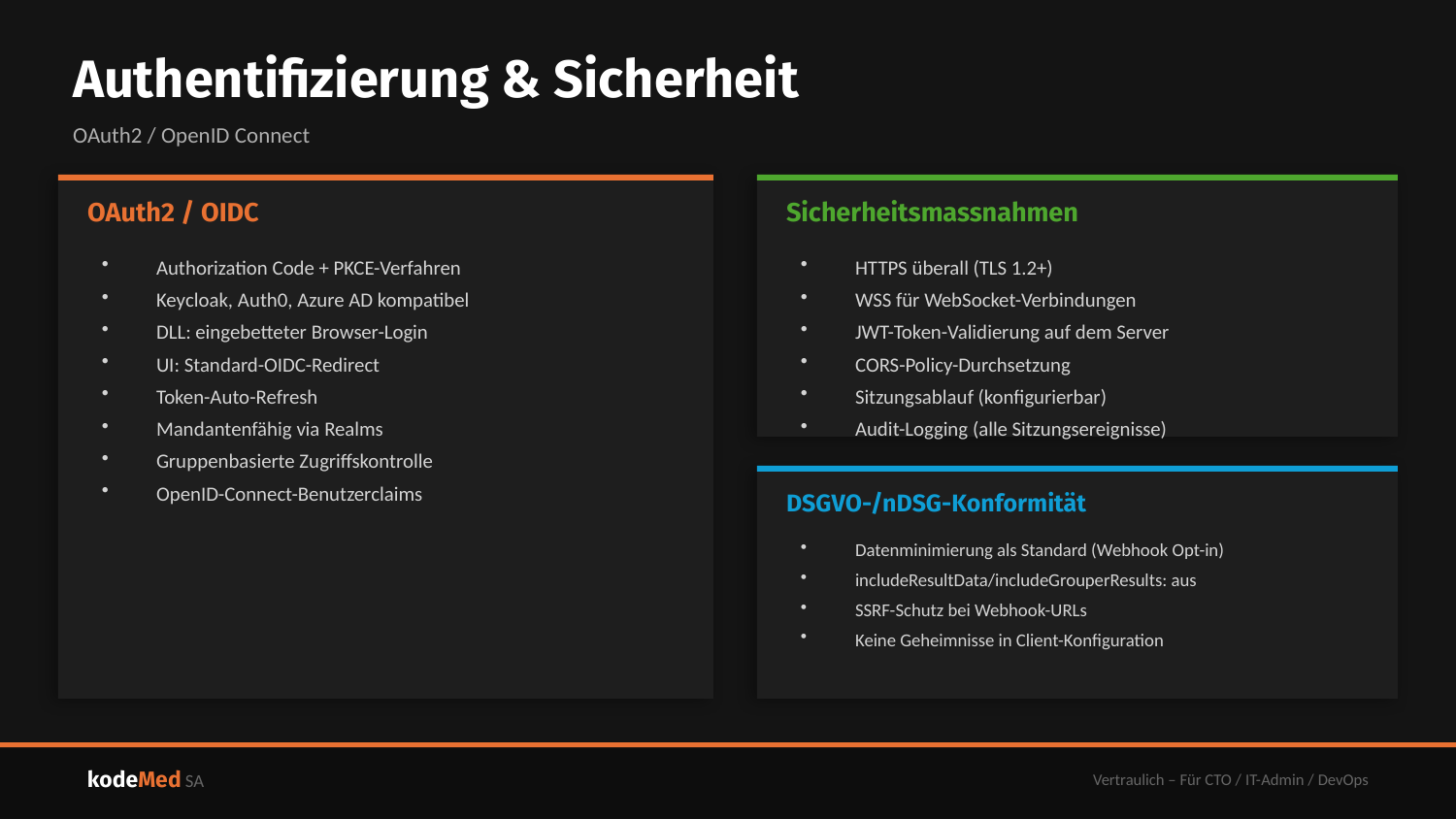

Authentifizierung & Sicherheit
OAuth2 / OpenID Connect

OAuth2 / OIDC
Sicherheitsmassnahmen
Authorization Code + PKCE-Verfahren
Keycloak, Auth0, Azure AD kompatibel
DLL: eingebetteter Browser-Login
UI: Standard-OIDC-Redirect
Token-Auto-Refresh
Mandantenfähig via Realms
Gruppenbasierte Zugriffskontrolle
OpenID-Connect-Benutzerclaims
HTTPS überall (TLS 1.2+)
WSS für WebSocket-Verbindungen
JWT-Token-Validierung auf dem Server
CORS-Policy-Durchsetzung
Sitzungsablauf (konfigurierbar)
Audit-Logging (alle Sitzungsereignisse)

DSGVO-/nDSG-Konformität
Datenminimierung als Standard (Webhook Opt-in)
includeResultData/includeGrouperResults: aus
SSRF-Schutz bei Webhook-URLs
Keine Geheimnisse in Client-Konfiguration

kodeMed SA
Vertraulich – Für CTO / IT-Admin / DevOps